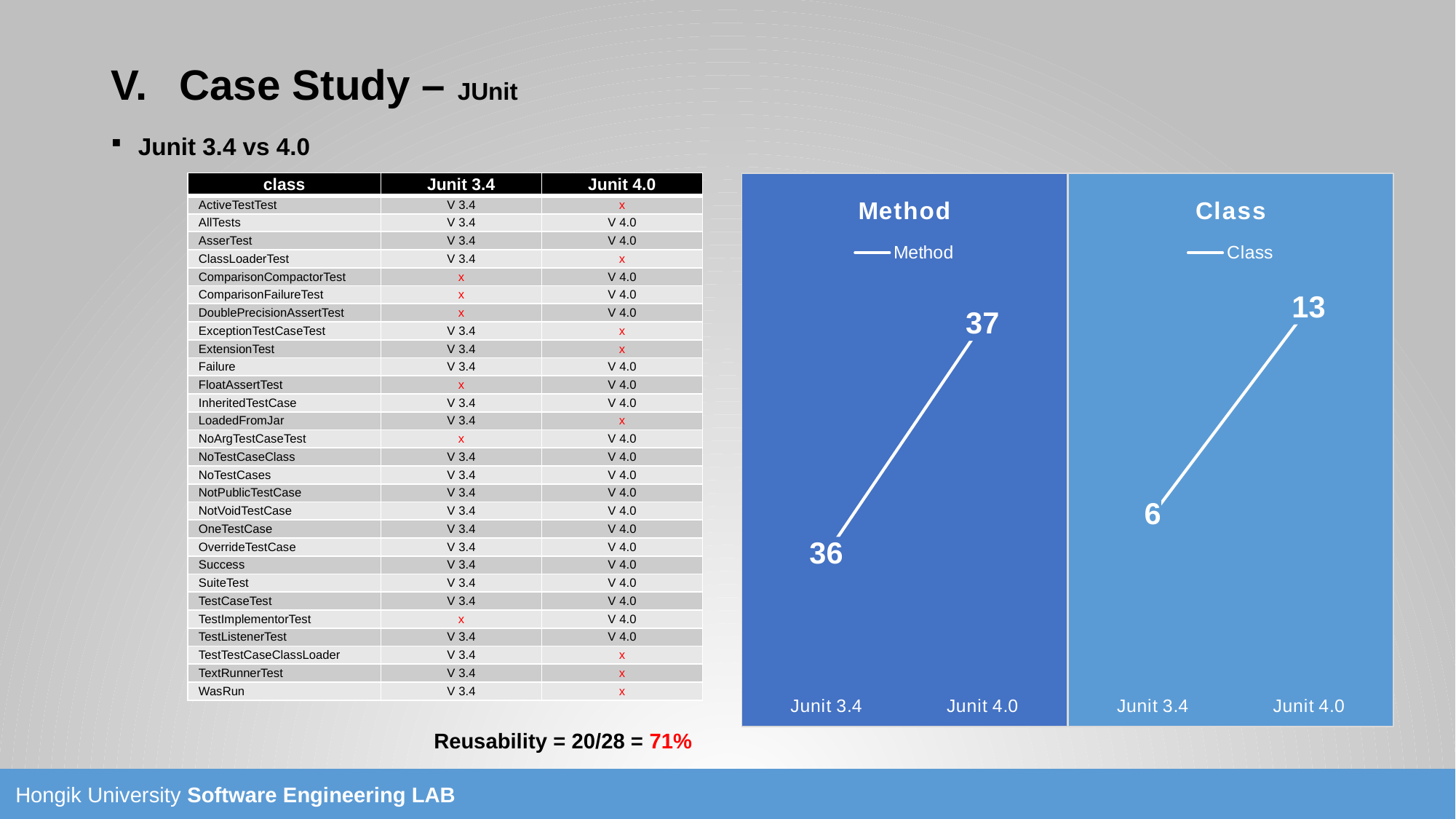

# Case Study – JUnit
Junit 3.4 vs 4.0

| class | Junit 3.4 | Junit 4.0 |
| --- | --- | --- |
| ActiveTestTest | V 3.4 | x |
| AllTests | V 3.4 | V 4.0 |
| AsserTest | V 3.4 | V 4.0 |
| ClassLoaderTest | V 3.4 | x |
| ComparisonCompactorTest | x | V 4.0 |
| ComparisonFailureTest | x | V 4.0 |
| DoublePrecisionAssertTest | x | V 4.0 |
| ExceptionTestCaseTest | V 3.4 | x |
| ExtensionTest | V 3.4 | x |
| Failure | V 3.4 | V 4.0 |
| FloatAssertTest | x | V 4.0 |
| InheritedTestCase | V 3.4 | V 4.0 |
| LoadedFromJar | V 3.4 | x |
| NoArgTestCaseTest | x | V 4.0 |
| NoTestCaseClass | V 3.4 | V 4.0 |
| NoTestCases | V 3.4 | V 4.0 |
| NotPublicTestCase | V 3.4 | V 4.0 |
| NotVoidTestCase | V 3.4 | V 4.0 |
| OneTestCase | V 3.4 | V 4.0 |
| OverrideTestCase | V 3.4 | V 4.0 |
| Success | V 3.4 | V 4.0 |
| SuiteTest | V 3.4 | V 4.0 |
| TestCaseTest | V 3.4 | V 4.0 |
| TestImplementorTest | x | V 4.0 |
| TestListenerTest | V 3.4 | V 4.0 |
| TestTestCaseClassLoader | V 3.4 | x |
| TextRunnerTest | V 3.4 | x |
| WasRun | V 3.4 | x |

### Chart:

| Category | Method |
|---|---|
| Junit 3.4 | 36.0 |
| Junit 4.0 | 37.0 |

### Chart:

| Category | Class |
|---|---|
| Junit 3.4 | 6.0 |
| Junit 4.0 | 13.0 |
Reusability = 20/28 = 71%